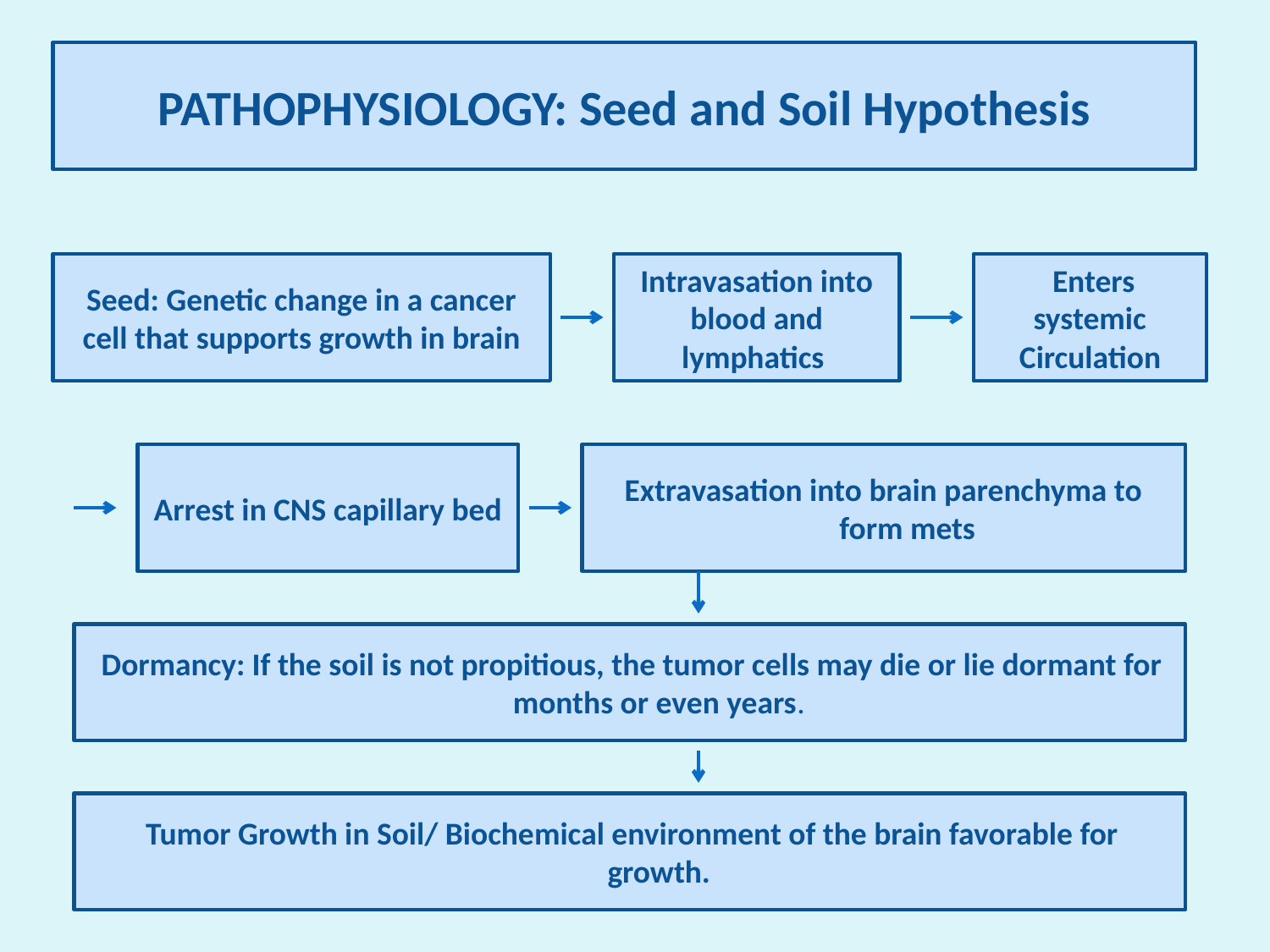

PATHOPHYSIOLOGY: Seed and Soil Hypothesis
Seed: Genetic change in a cancer cell that supports growth in brain
Intravasation into blood and lymphatics
 Enters systemic Circulation
Arrest in CNS capillary bed
Extravasation into brain parenchyma to form mets
Dormancy: If the soil is not propitious, the tumor cells may die or lie dormant for months or even years.
Tumor Growth in Soil/ Biochemical environment of the brain favorable for growth.